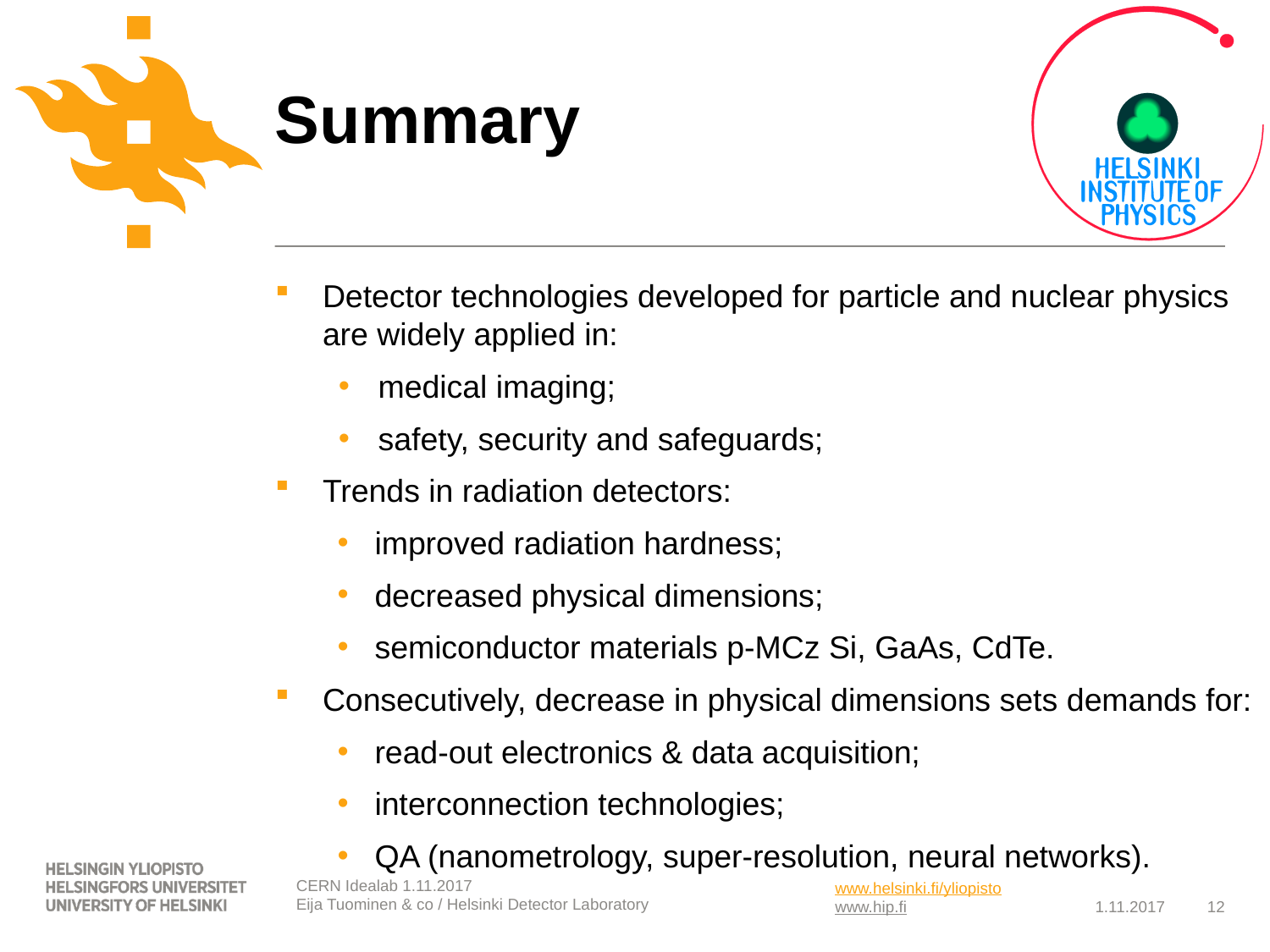

# Summary
Detector technologies developed for particle and nuclear physics are widely applied in:
medical imaging;
safety, security and safeguards;
Trends in radiation detectors:
improved radiation hardness;
decreased physical dimensions;
semiconductor materials p-MCz Si, GaAs, CdTe.
Consecutively, decrease in physical dimensions sets demands for:
read-out electronics & data acquisition;
interconnection technologies;
QA (nanometrology, super-resolution, neural networks).

CERN Idealab 1.11.2017
Eija Tuominen & co / Helsinki Detector Laboratory
1.11.2017
12